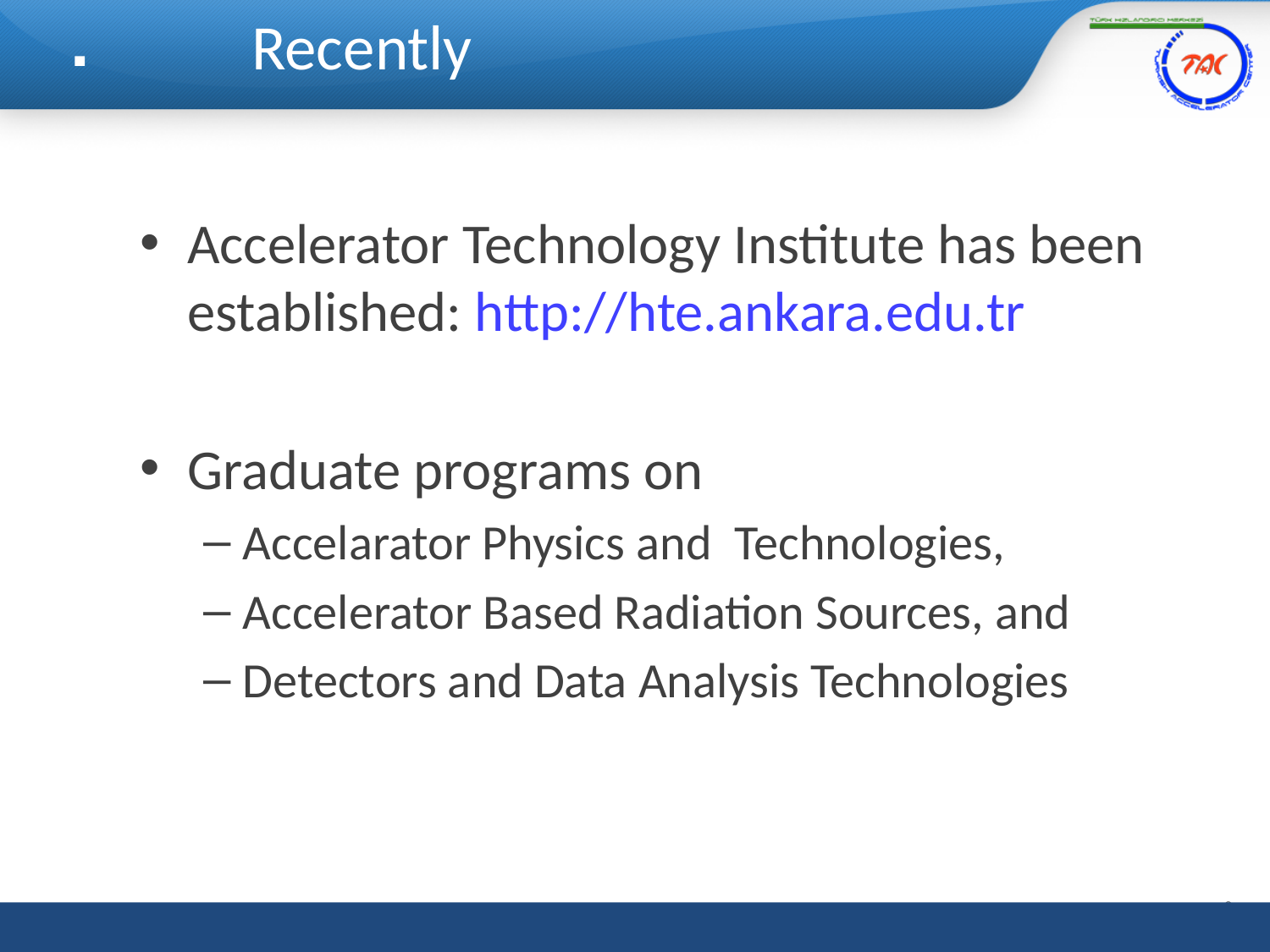

Recently
Accelerator Technology Institute has been established: http://hte.ankara.edu.tr

Graduate programs on
Accelarator Physics and  Technologies,
Accelerator Based Radiation Sources, and
Detectors and Data Analysis Technologies

8